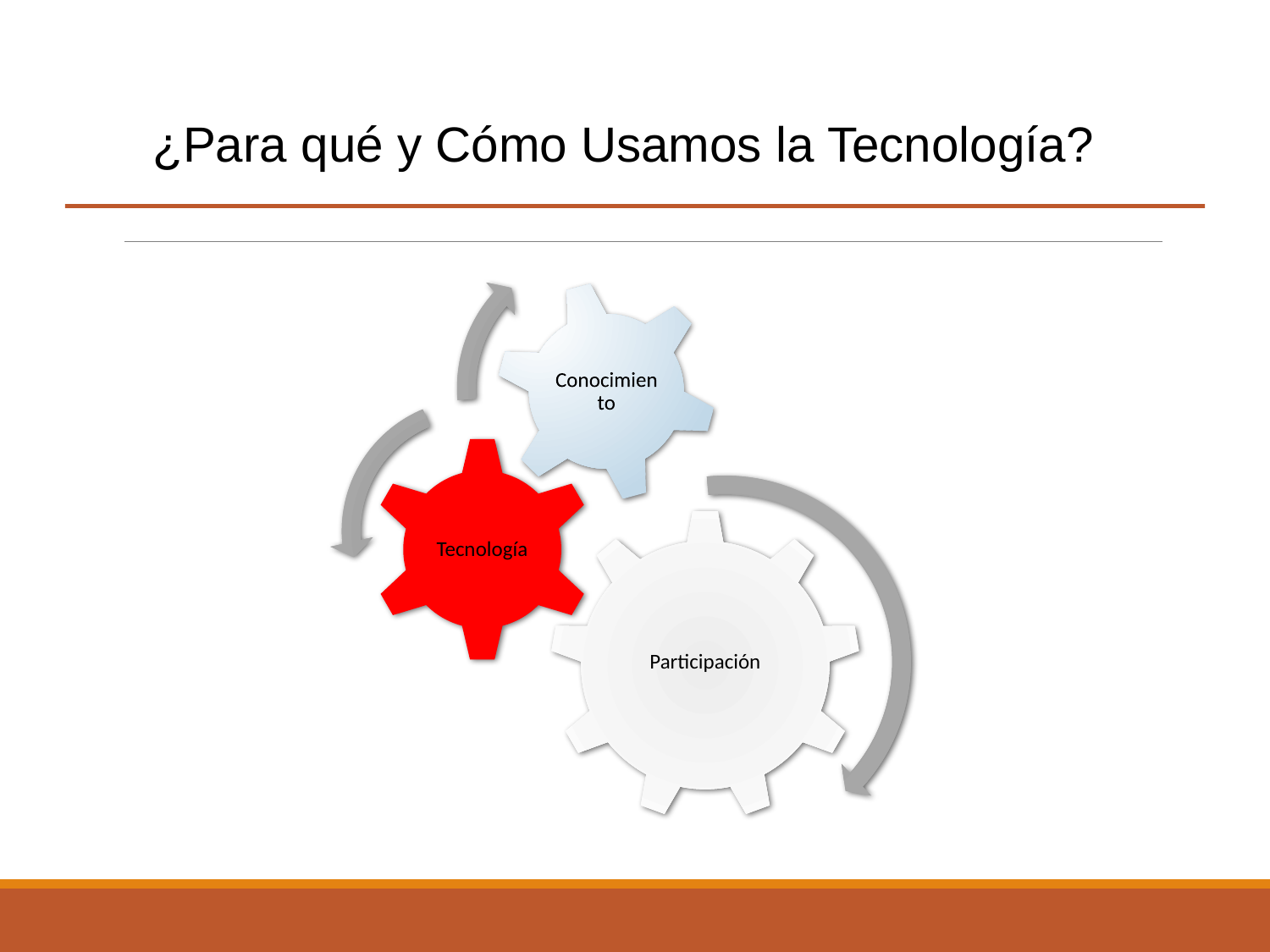

¿Para qué y Cómo Usamos la Tecnología?
Participación
Tecnología
Conocimiento